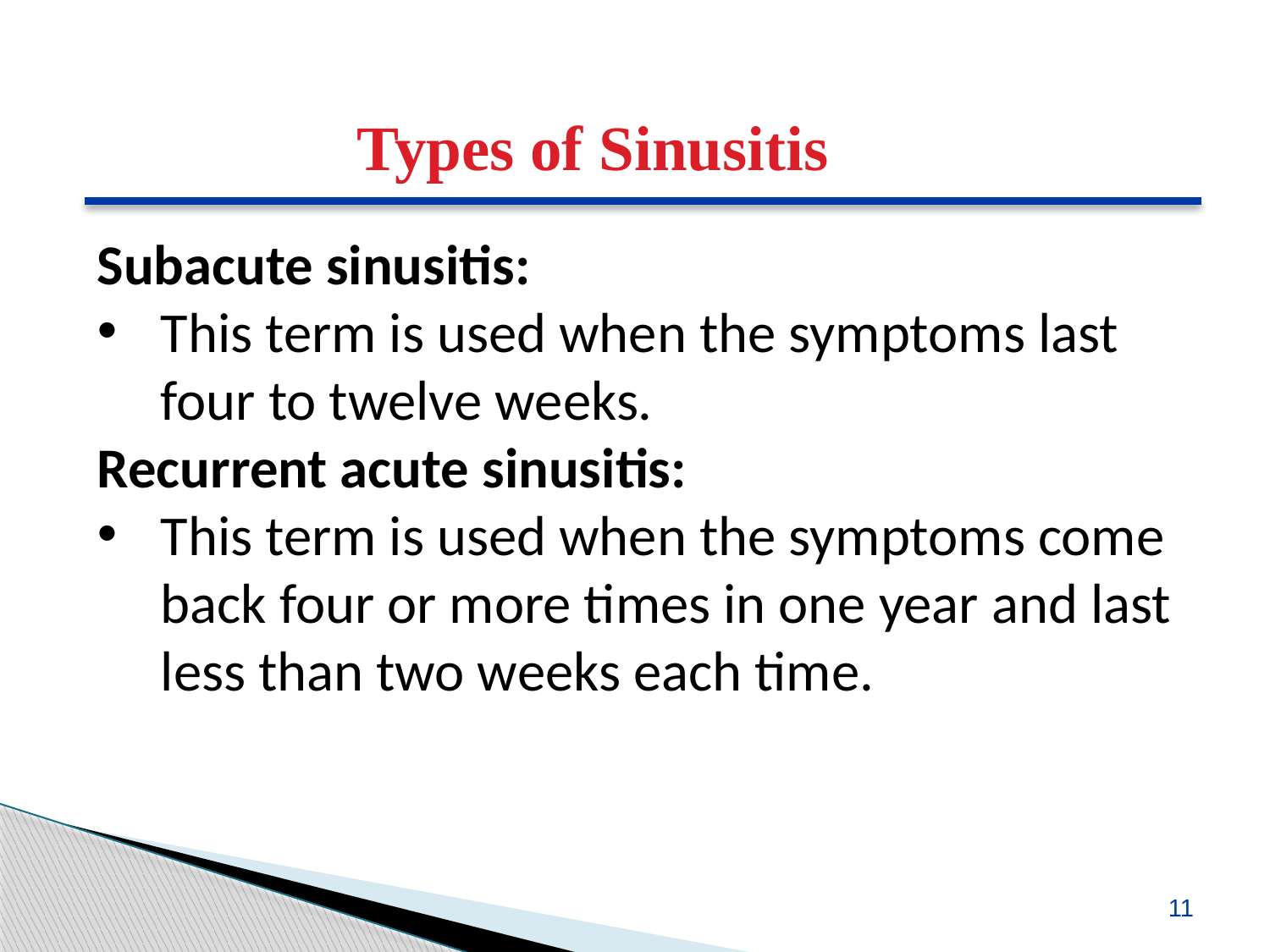

Types of Sinusitis
Subacute sinusitis:
This term is used when the symptoms last four to twelve weeks.
Recurrent acute sinusitis:
This term is used when the symptoms come back four or more times in one year and last less than two weeks each time.

11